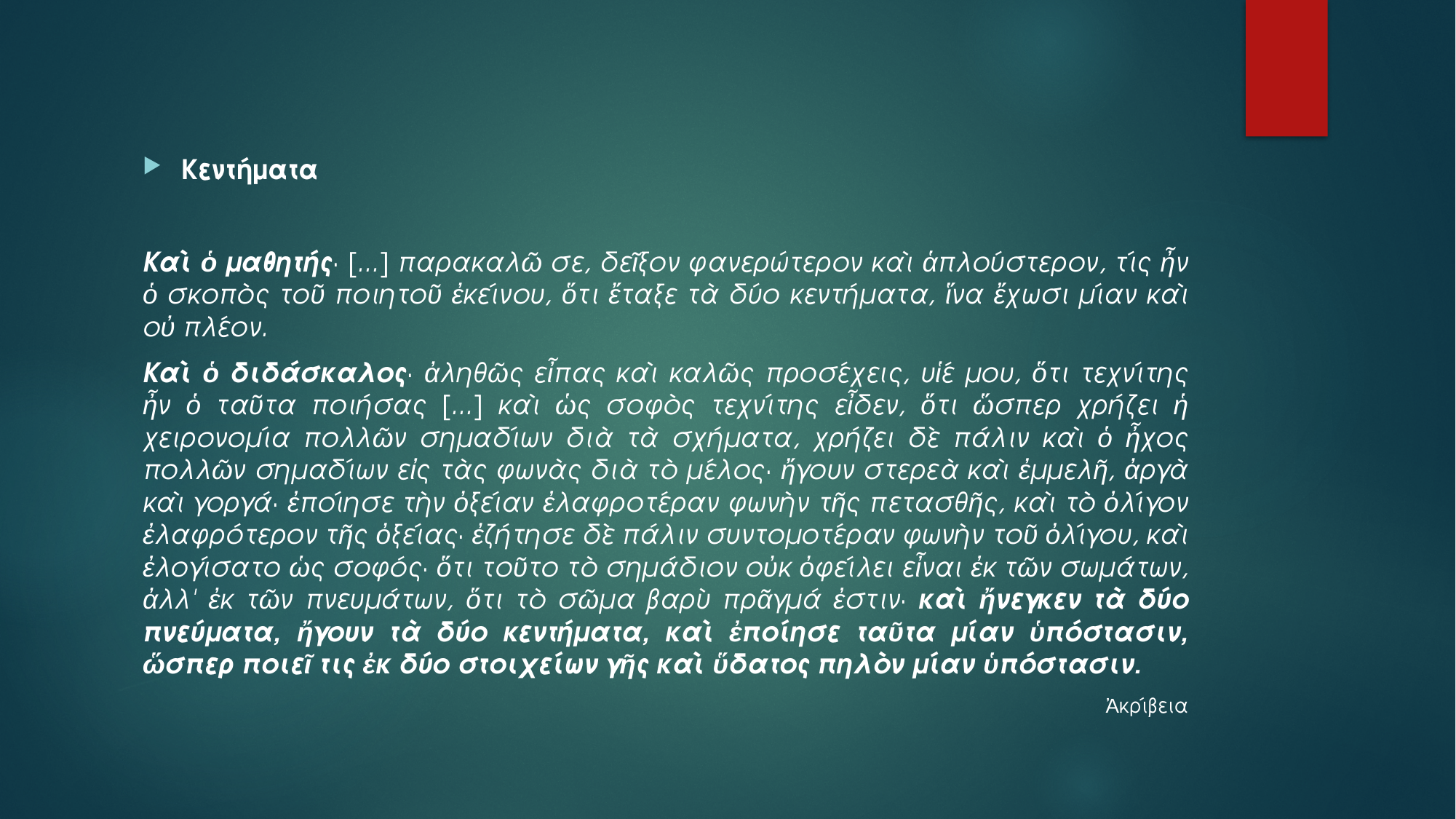

#
Κεντήματα

Καὶ ὁ μαθητής· [...] παρακαλῶ σε, δεῖξον φανερώτερον καὶ ἁπλούστερον, τίς ἦν ὁ σκοπὸς τοῦ ποιητοῦ ἐκείνου, ὅτι ἔταξε τὰ δύο κεντήματα, ἵνα ἔχωσι μίαν καὶ οὐ πλέον.
Καὶ ὁ διδάσκαλος· ἀληθῶς εἶπας καὶ καλῶς προσέχεις, υἱέ μου, ὅτι τεχνίτης ἦν ὁ ταῦτα ποιήσας [...] καὶ ὡς σοφὸς τεχνίτης εἶδεν, ὅτι ὥσπερ χρήζει ἡ χειρονομία πολλῶν σημαδίων διὰ τὰ σχήματα, χρήζει δὲ πάλιν καὶ ὁ ἦχος πολλῶν σημαδίων εἰς τὰς φωνὰς διὰ τὸ μέλος· ἤγουν στερεὰ καὶ ἐμμελῆ, ἀργὰ καὶ γοργά· ἐποίησε τὴν ὀξείαν ἐλαφροτέραν φωνὴν τῆς πετασθῆς, καὶ τὸ ὀλίγον ἐλαφρότερον τῆς ὀξείας· ἐζήτησε δὲ πάλιν συντομοτέραν φωνὴν τοῦ ὀλίγου, καὶ ἐλογίσατο ὡς σοφός· ὅτι τοῦτο τὸ σημάδιον οὐκ ὀφείλει εἶναι ἐκ τῶν σωμάτων, ἀλλ' ἐκ τῶν πνευμάτων, ὅτι τὸ σῶμα βαρὺ πρᾶγμά ἐστιν· καὶ ἤνεγκεν τὰ δύο πνεύματα, ἤγουν τὰ δύο κεντήματα, καὶ ἐποίησε ταῦτα μίαν ὑπόστασιν, ὥσπερ ποιεῖ τις ἐκ δύο στοιχείων γῆς καὶ ὕδατος πηλὸν μίαν ὑπόστασιν.
Ἀκρίβεια